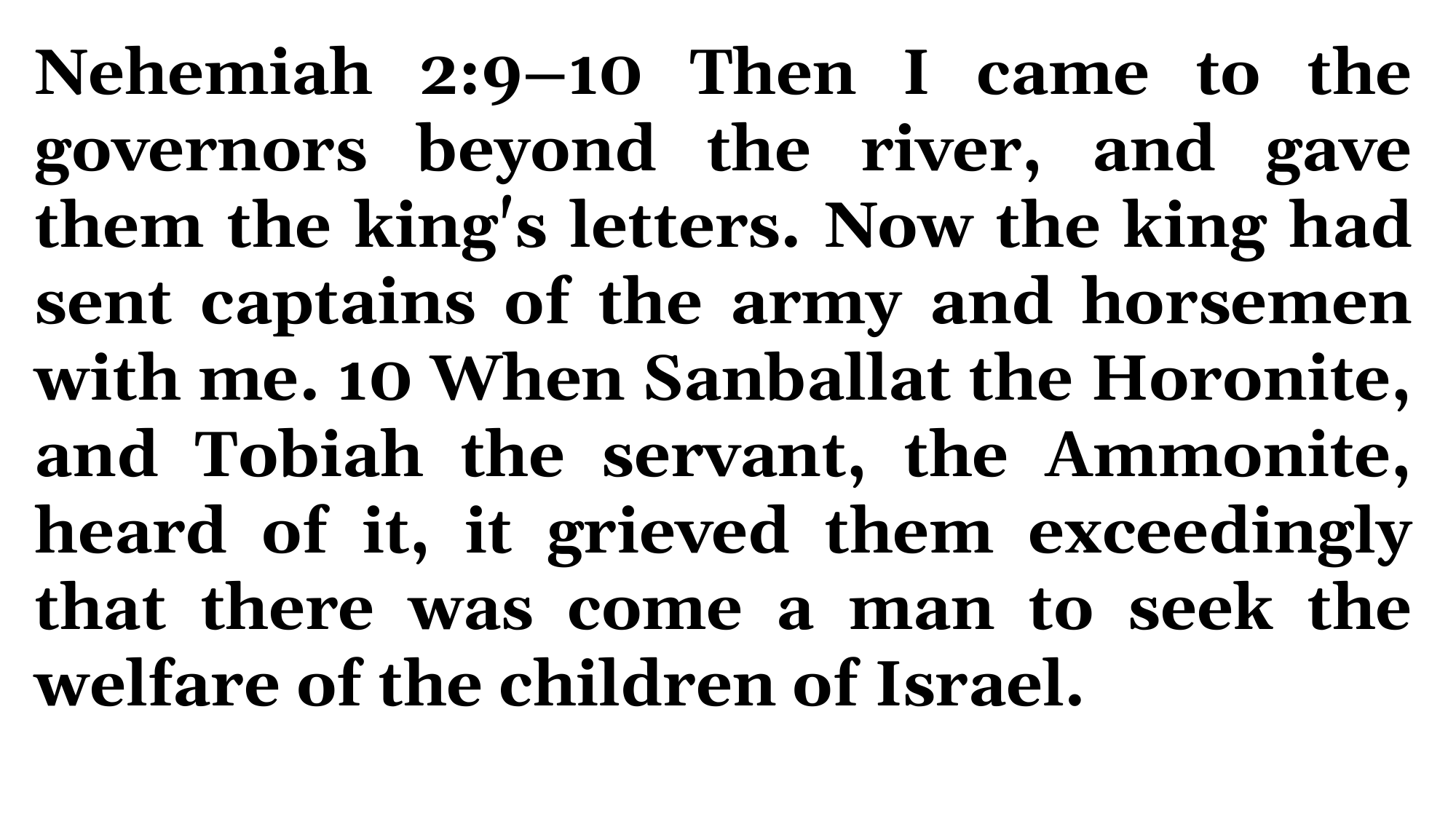

Nehemiah 2:9–10 Then I came to the governors beyond the river, and gave them the king's letters. Now the king had sent captains of the army and horsemen with me. 10 When Sanballat the Horonite, and Tobiah the servant, the Ammonite, heard of it, it grieved them exceedingly that there was come a man to seek the welfare of the children of Israel.